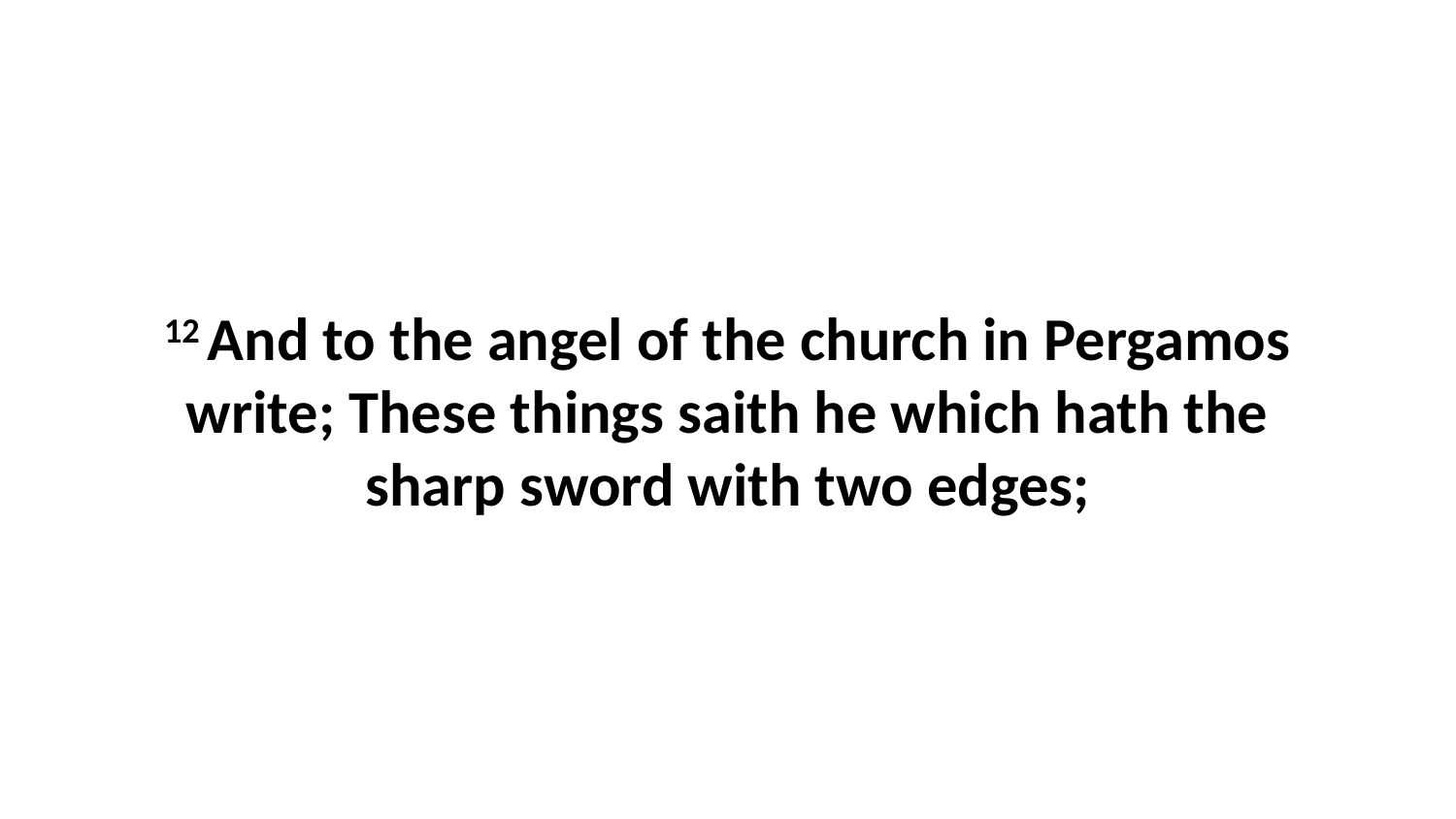

12 And to the angel of the church in Pergamos write; These things saith he which hath the sharp sword with two edges;